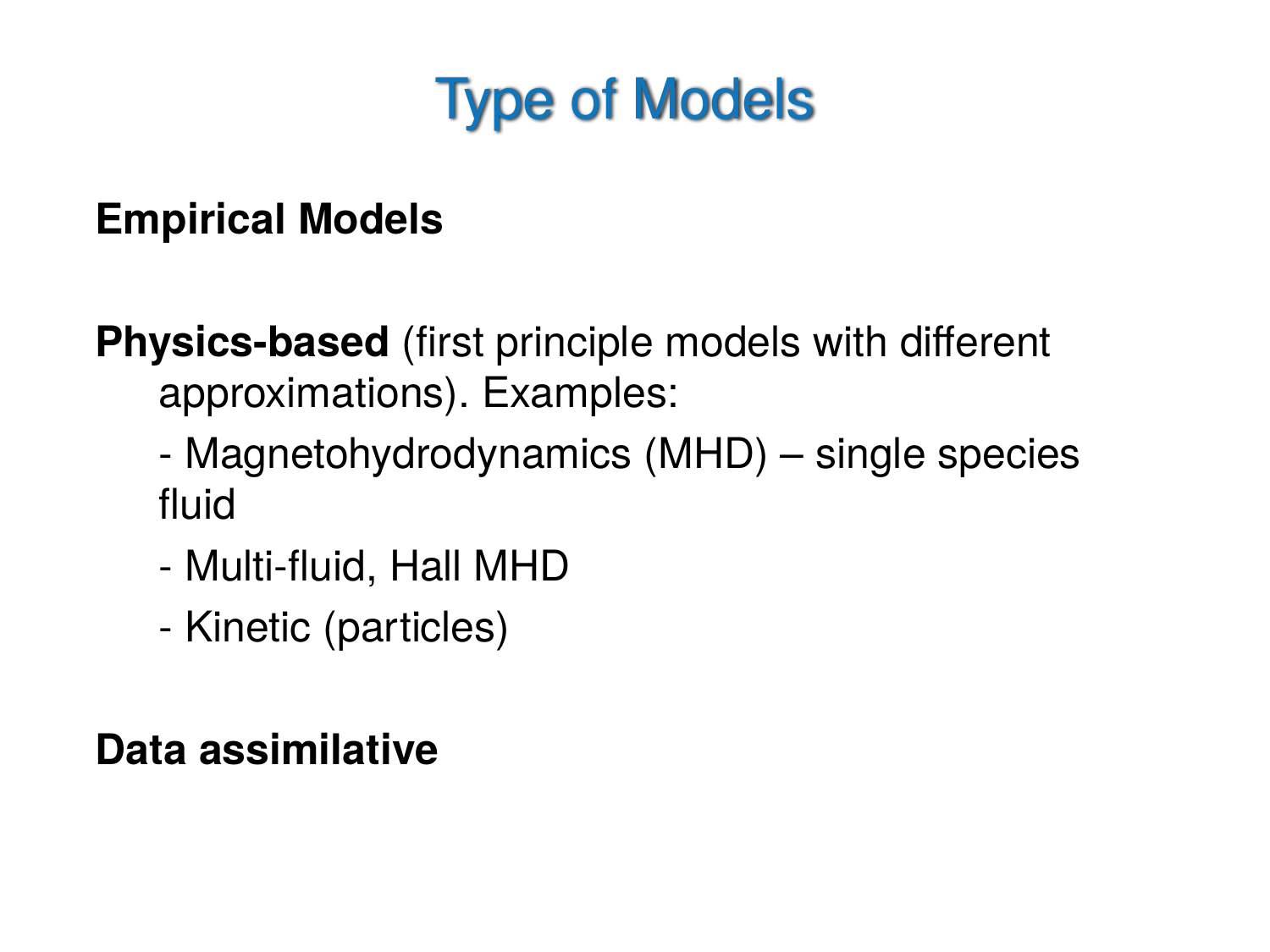

Type of Models
Empirical Models

Physics-based (first principle models with different approximations). Examples:
	- Magnetohydrodynamics (MHD) – single species fluid
	- Multi-fluid, Hall MHD
	- Kinetic (particles)

Data assimilative